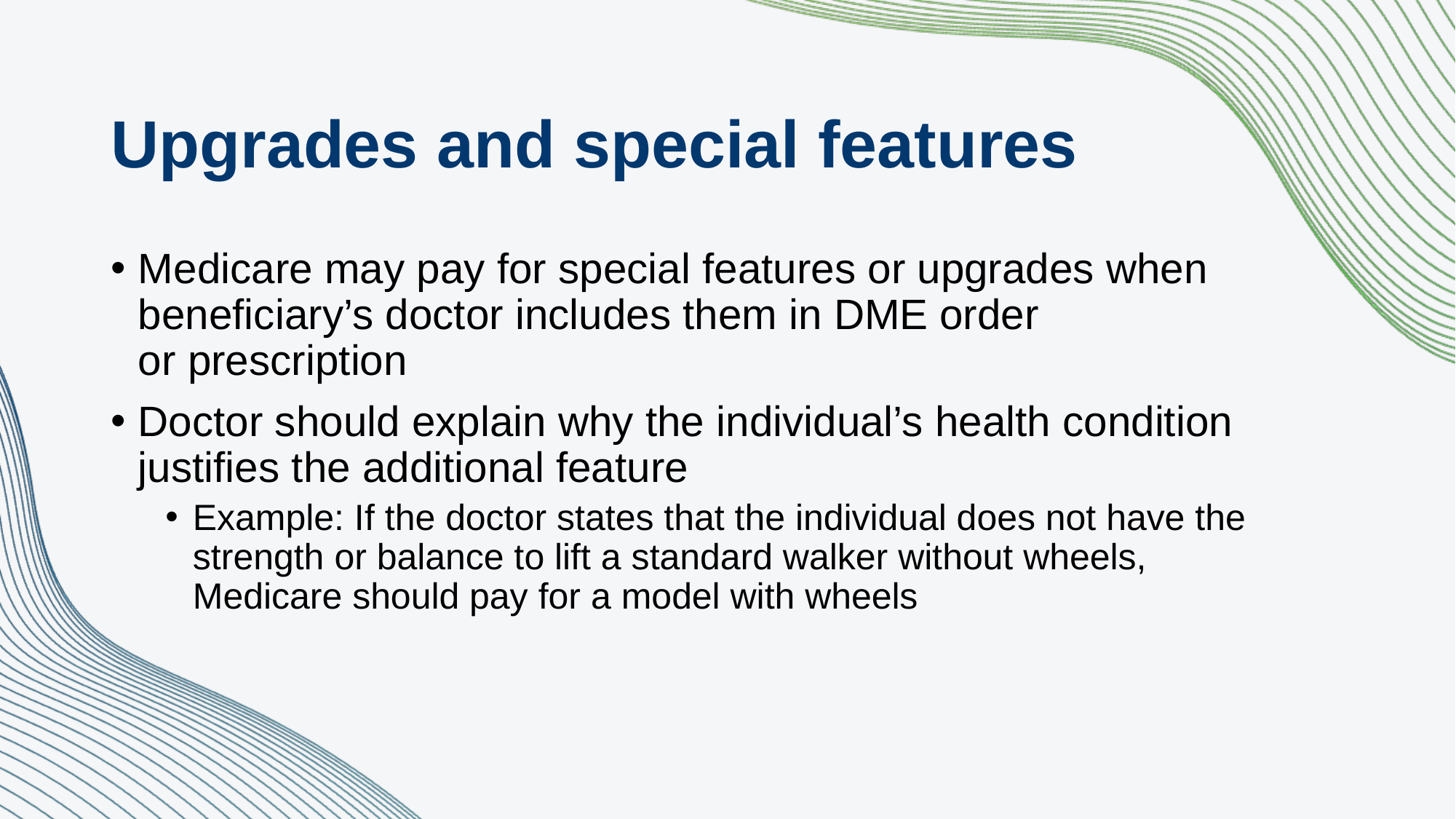

# Upgrades and special features
Medicare may pay for special features or upgrades when beneficiary’s doctor includes them in DME order or prescription
Doctor should explain why the individual’s health condition justifies the additional feature
Example: If the doctor states that the individual does not have the strength or balance to lift a standard walker without wheels, Medicare should pay for a model with wheels